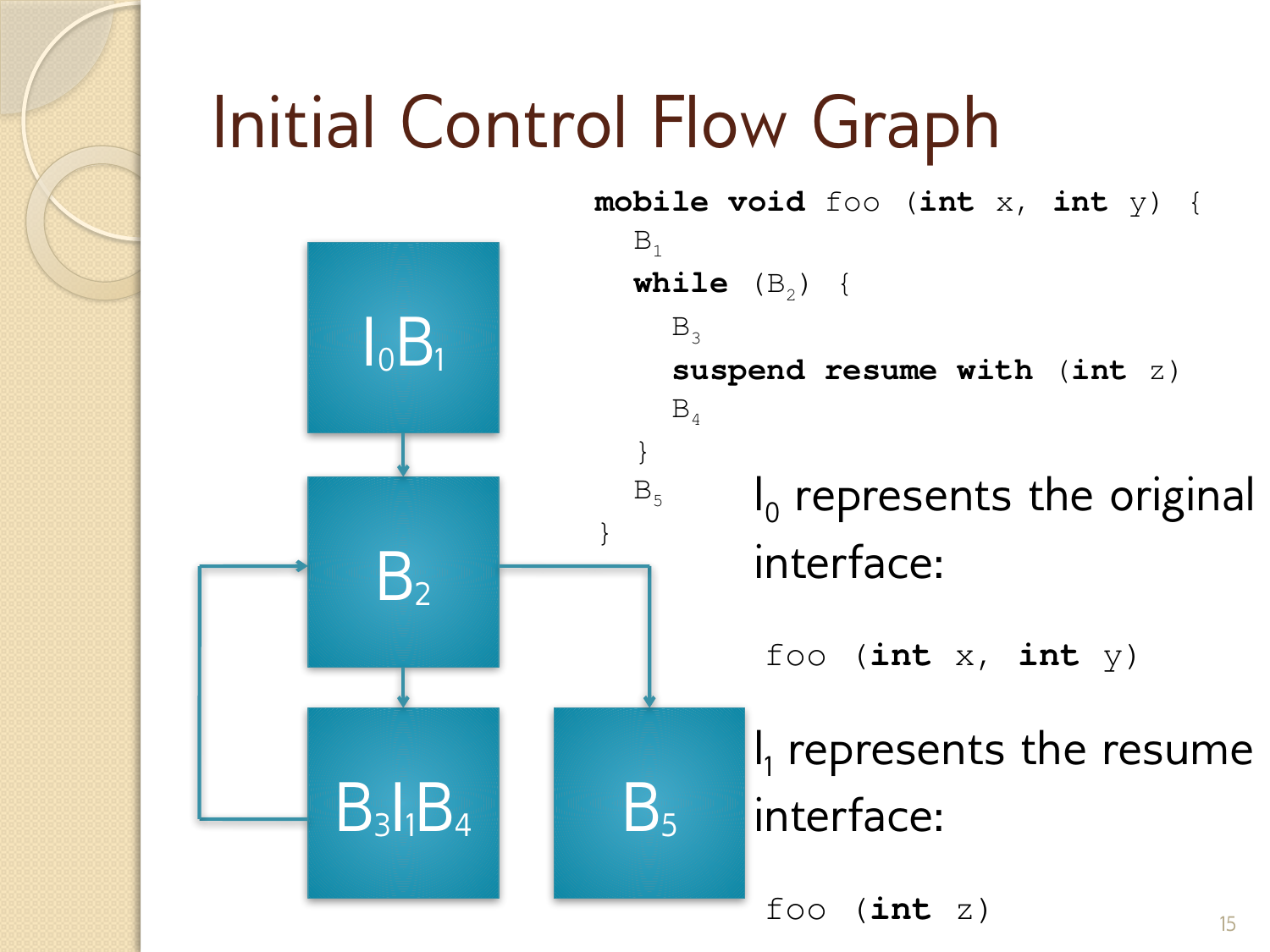

# Initial Control Flow Graph
mobile void foo (int x, int y) {
  B1
  while (B2) {
    B3
    suspend resume with (int z)
    B4
  }
  B5
}
I0B1
I0 represents the original
interface:

 foo (int x, int y)

I1 represents the resume
interface:

 foo (int z)
B2
B3I1B4
B5
15